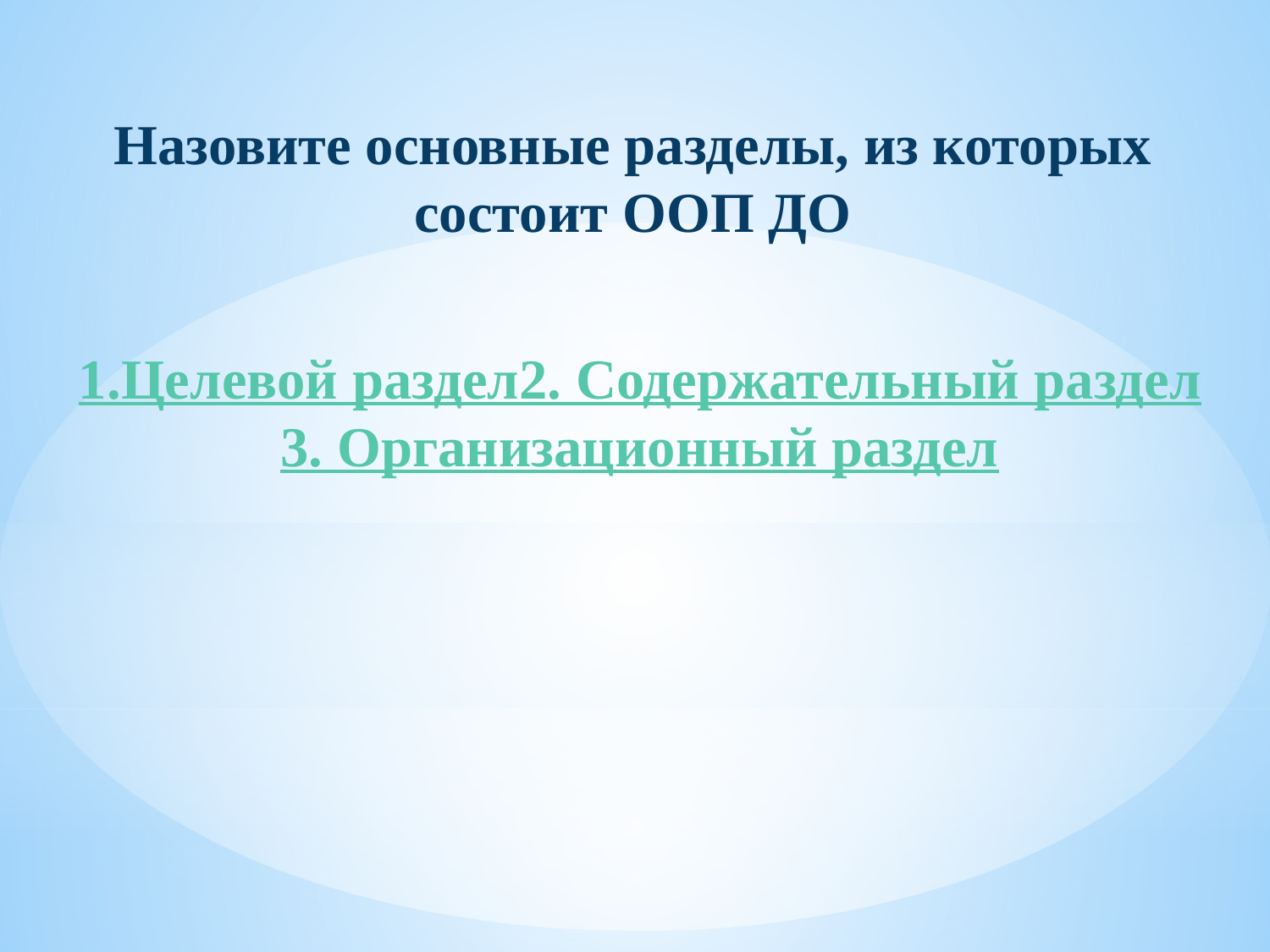

Назовите основные разделы, из которых состоит ООП ДО

# 1.Целевой раздел 2. Содержательный раздел 3. Организационный раздел